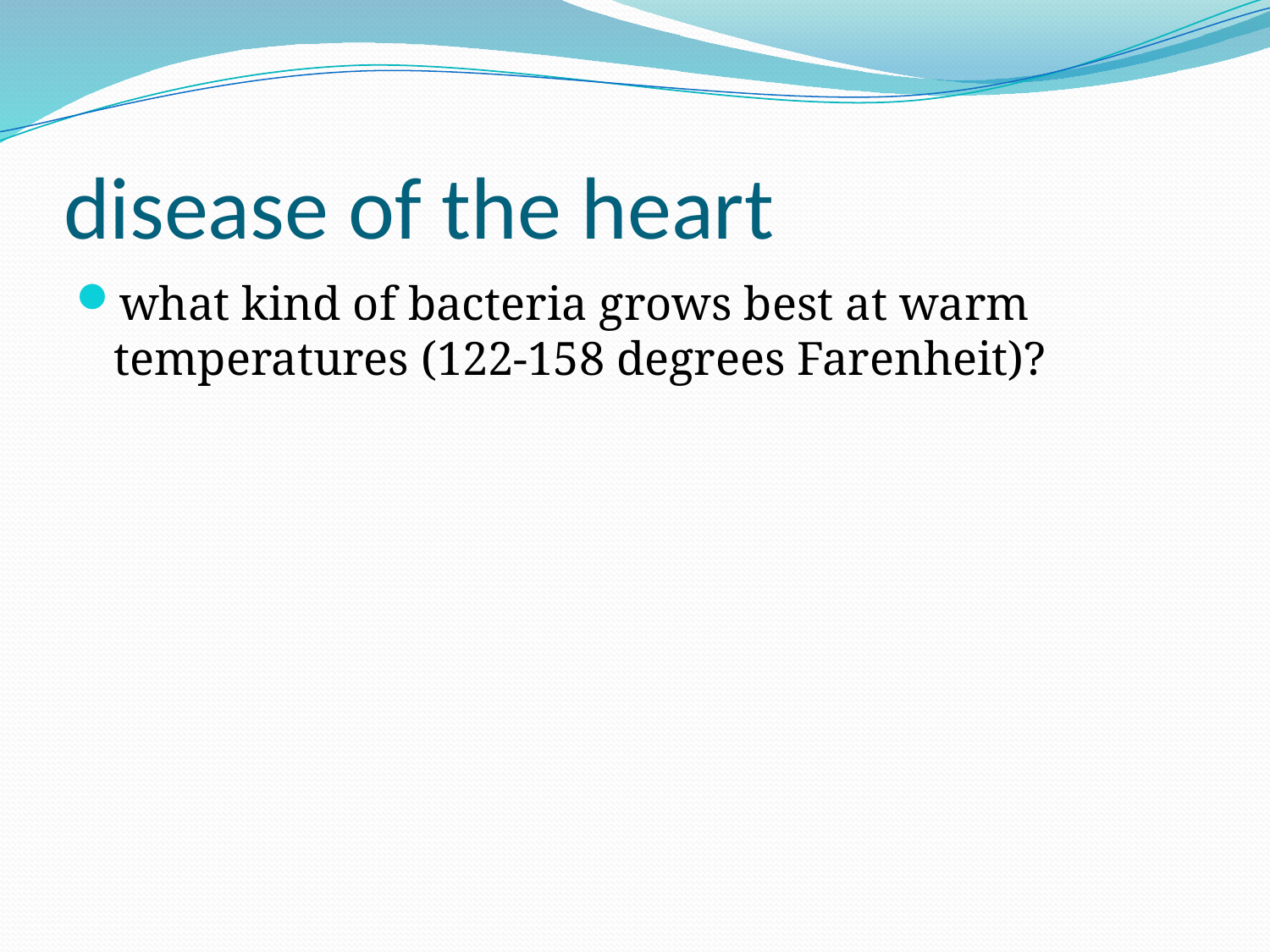

# disease of the heart
what kind of bacteria grows best at warm temperatures (122-158 degrees Farenheit)?